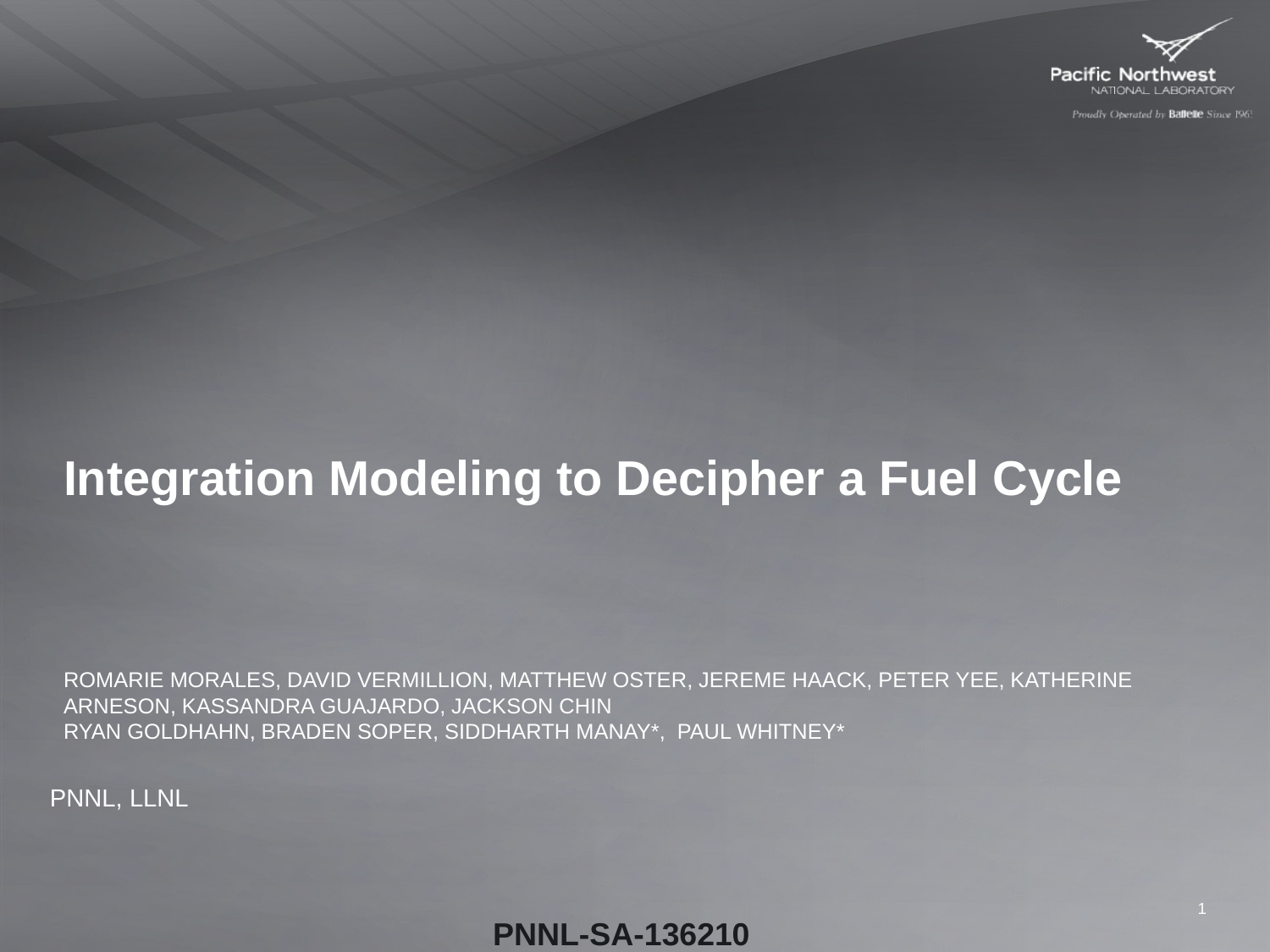

# Integration Modeling to Decipher a Fuel Cycle
Romarie Morales, David Vermillion, Matthew Oster, Jereme Haack, Peter Yee, Katherine Arneson, Kassandra Guajardo, Jackson Chin
Ryan Goldhahn, Braden Soper, Siddharth Manay*,  Paul Whitney*
PNNL, LLNL
1
PNNL-SA-136210